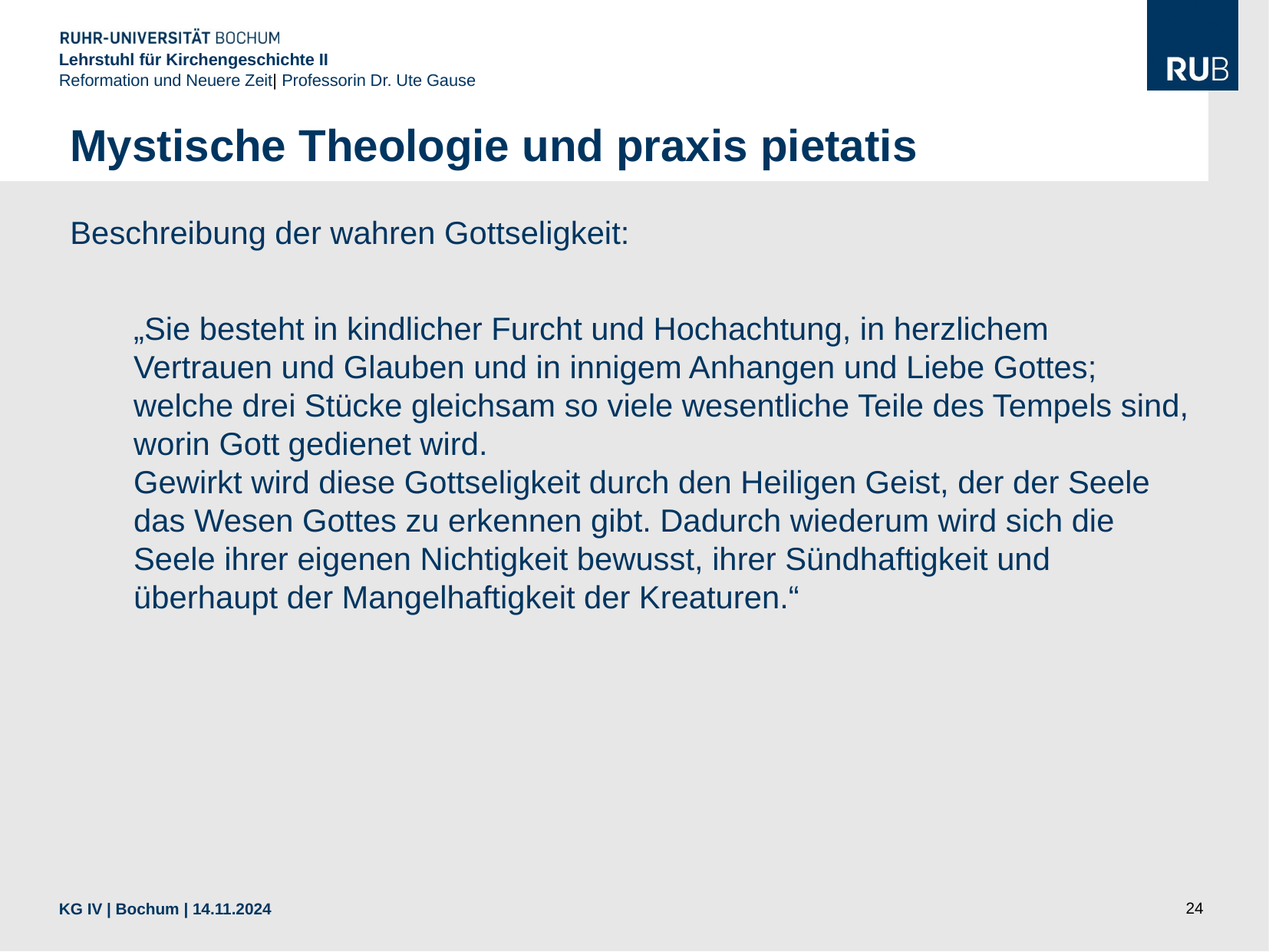

Lehrstuhl für Kirchengeschichte II
Reformation und Neuere Zeit| Professorin Dr. Ute Gause
Mystische Theologie und praxis pietatis
Beschreibung der wahren Gottseligkeit:

„Sie besteht in kindlicher Furcht und Hochachtung, in herzlichem Vertrauen und Glauben und in innigem Anhangen und Liebe Gottes; welche drei Stücke gleichsam so viele wesentliche Teile des Tempels sind, worin Gott gedienet wird.
Gewirkt wird diese Gottseligkeit durch den Heiligen Geist, der der Seele das Wesen Gottes zu erkennen gibt. Dadurch wiederum wird sich die Seele ihrer eigenen Nichtigkeit bewusst, ihrer Sündhaftigkeit und überhaupt der Mangelhaftigkeit der Kreaturen.“
KG IV | Bochum | 14.11.2024